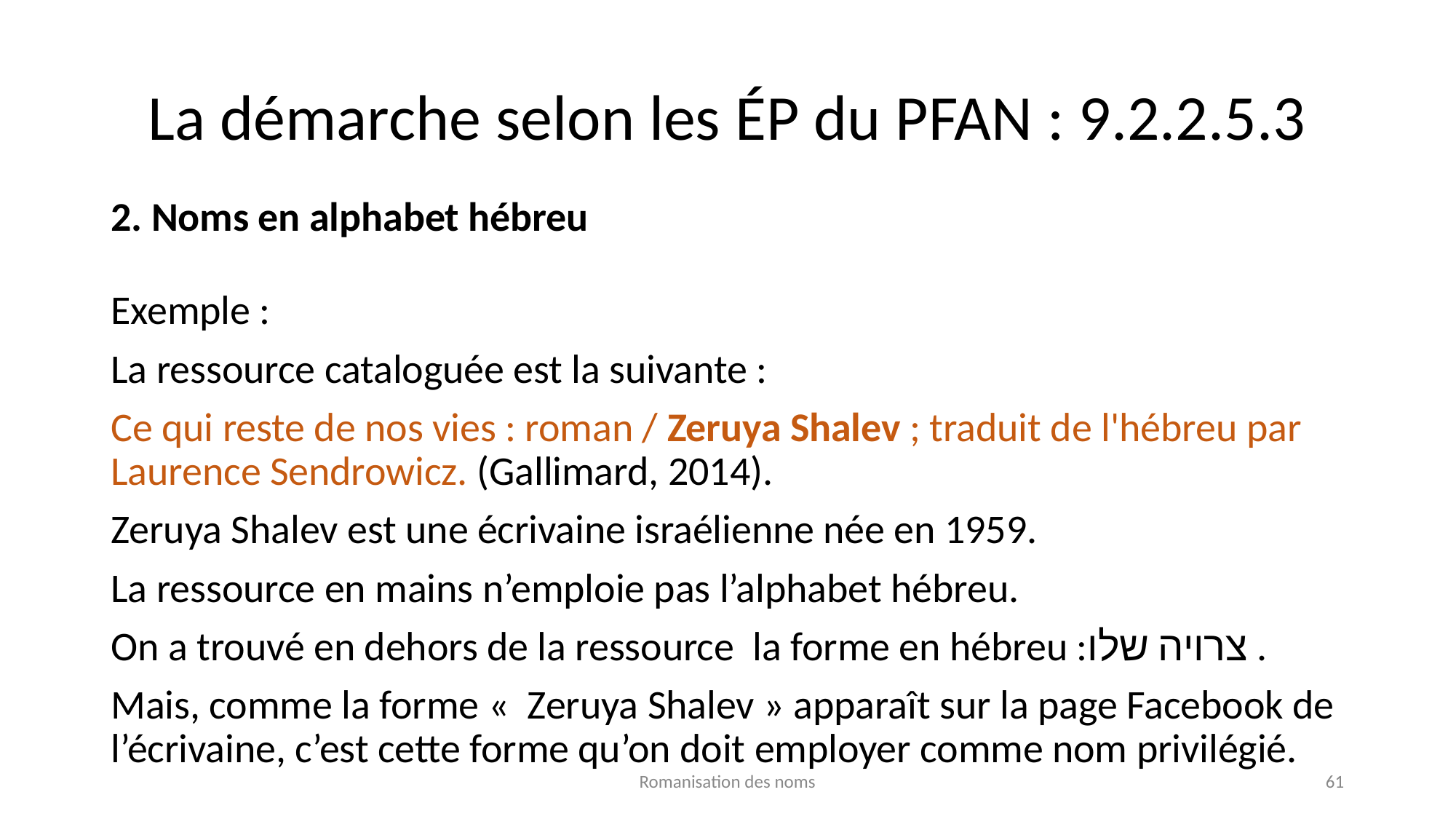

# La démarche selon les ÉP du PFAN : 9.2.2.5.3
2. Noms en alphabet hébreu

Exemple :
La ressource cataloguée est la suivante :
Ce qui reste de nos vies : roman / Zeruya Shalev ; traduit de l'hébreu par Laurence Sendrowicz. (Gallimard, 2014).
Zeruya Shalev est une écrivaine israélienne née en 1959.
La ressource en mains n’emploie pas l’alphabet hébreu.
On a trouvé en dehors de la ressource  la forme en hébreu :צרויה שלו .
Mais, comme la forme «  Zeruya Shalev » apparaît sur la page Facebook de l’écrivaine, c’est cette forme qu’on doit employer comme nom privilégié.
Romanisation des noms
61